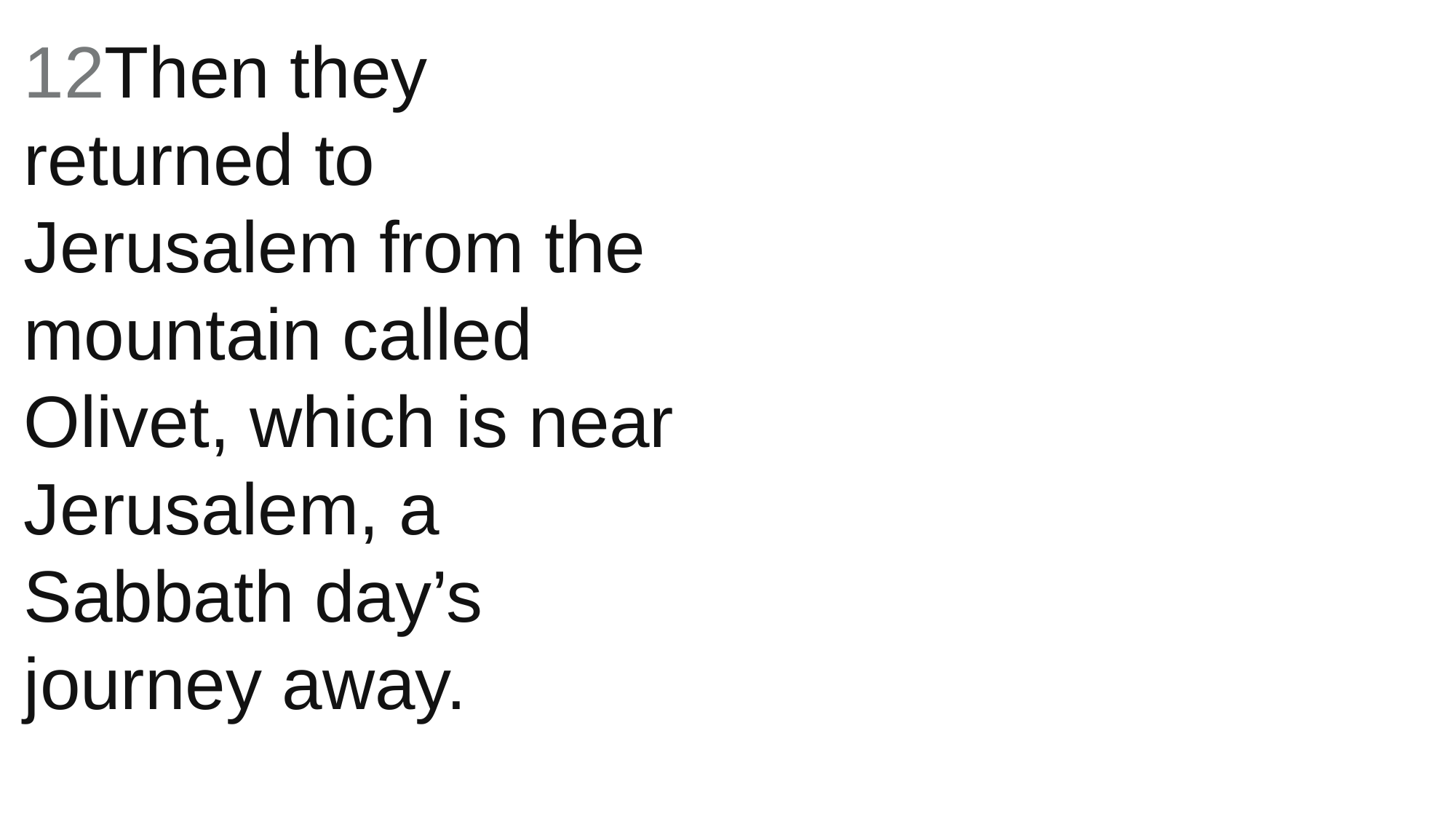

12Then they returned to Jerusalem from the mountain called Olivet, which is near Jerusalem, a Sabbath day’s journey away.